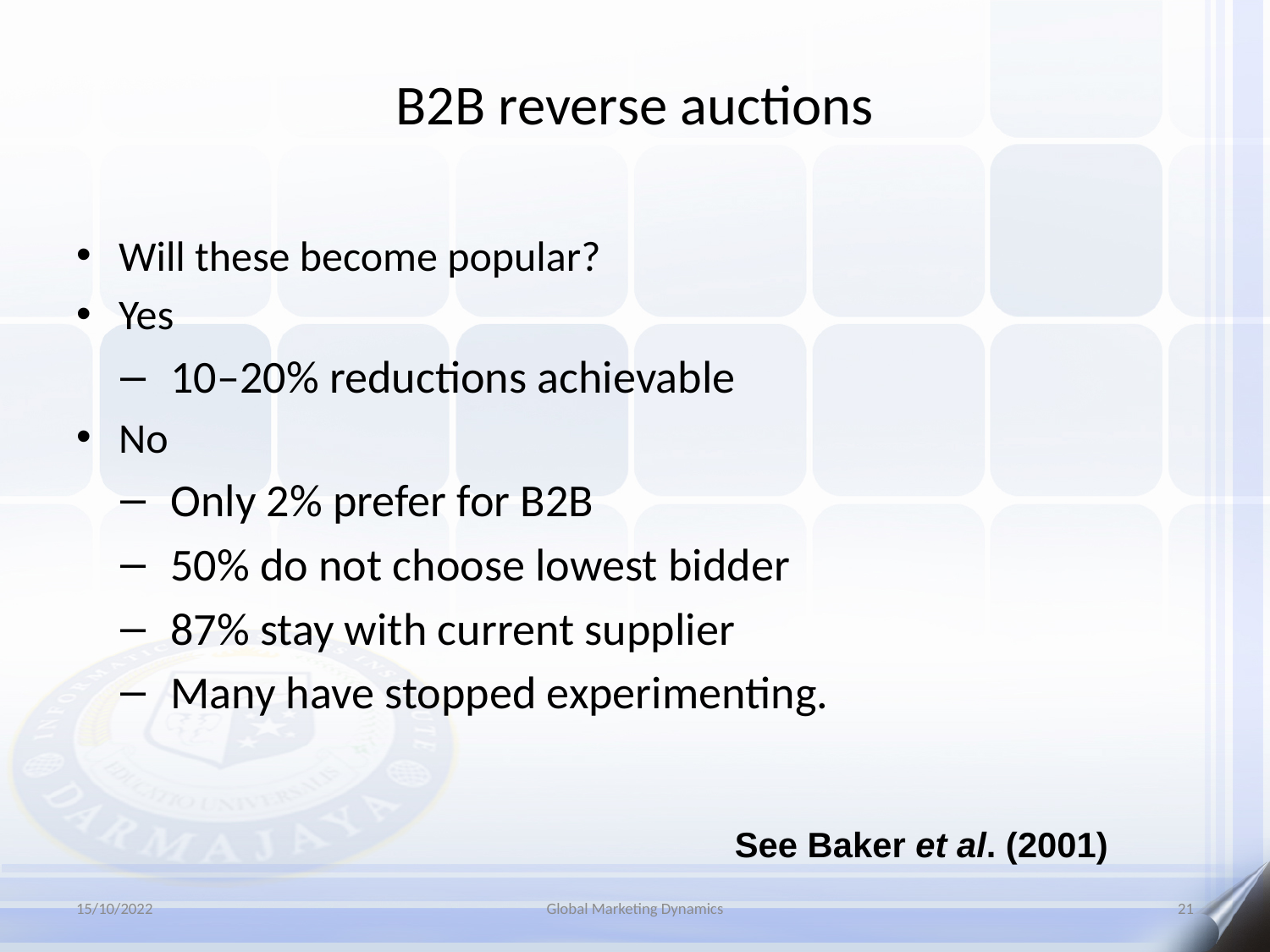

# B2B reverse auctions
Will these become popular?
Yes
10–20% reductions achievable
No
Only 2% prefer for B2B
50% do not choose lowest bidder
87% stay with current supplier
Many have stopped experimenting.
See Baker et al. (2001)
15/10/2022
Global Marketing Dynamics
21